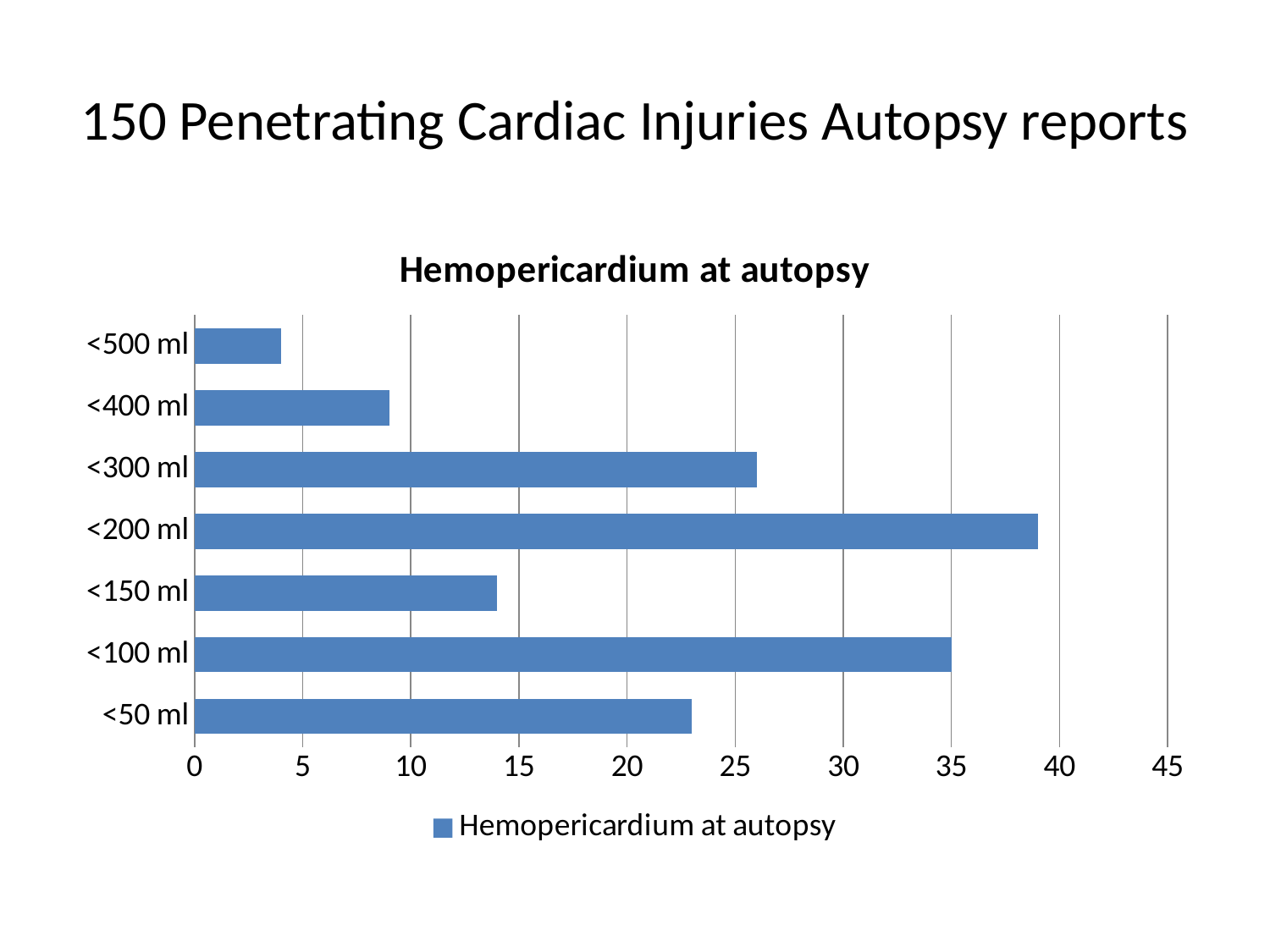

# 150 Penetrating Cardiac Injuries Autopsy reports

### Chart:

| Category | Hemopericardium at autopsy |
|---|---|
| <50 ml | 23.0 |
| <100 ml | 35.0 |
| <150 ml | 14.0 |
| <200 ml | 39.0 |
| <300 ml | 26.0 |
| <400 ml | 9.0 |
| <500 ml | 4.0 |